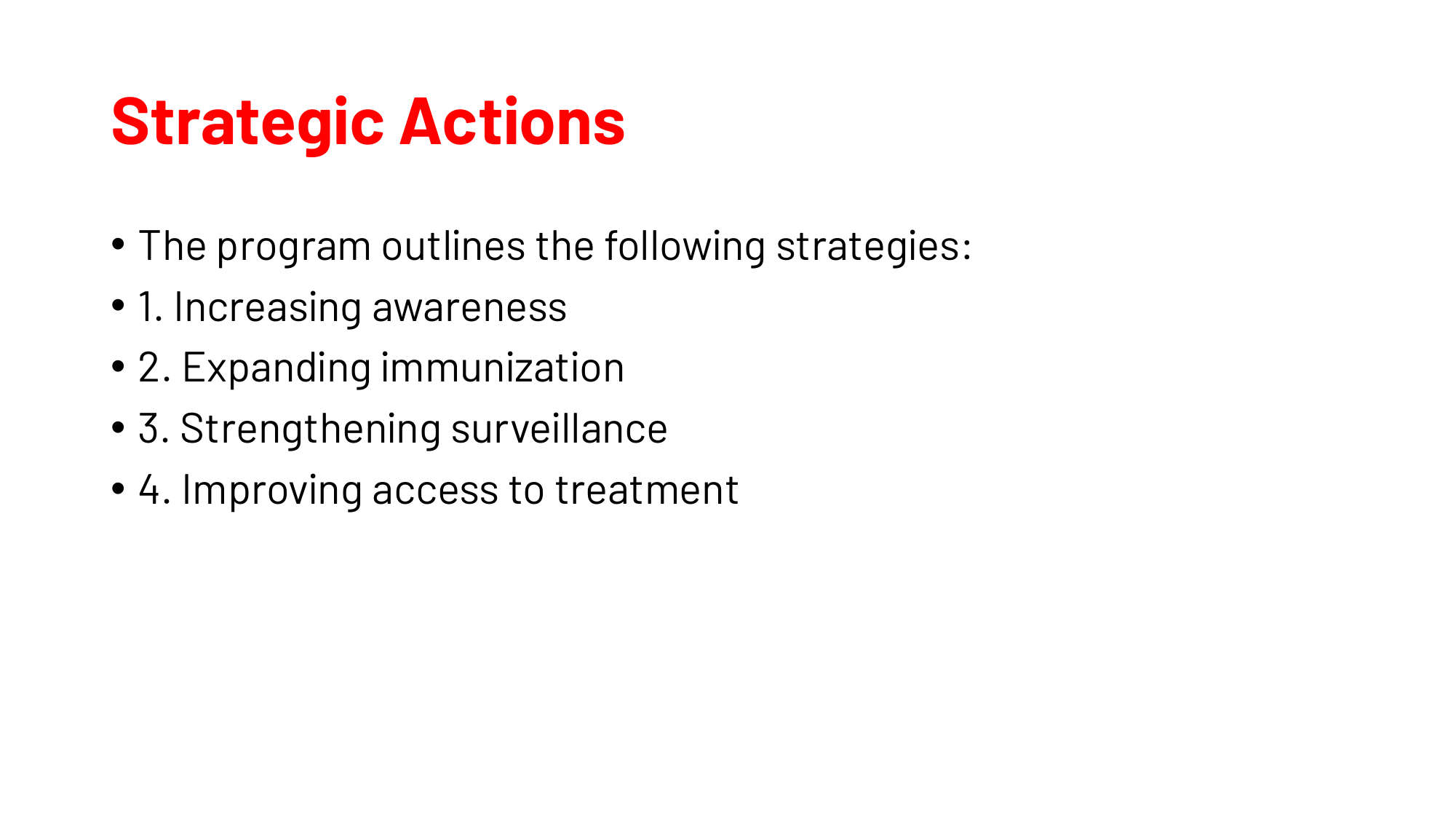

# Strategic Actions
The program outlines the following strategies:
1. Increasing awareness
2. Expanding immunization
3. Strengthening surveillance
4. Improving access to treatment